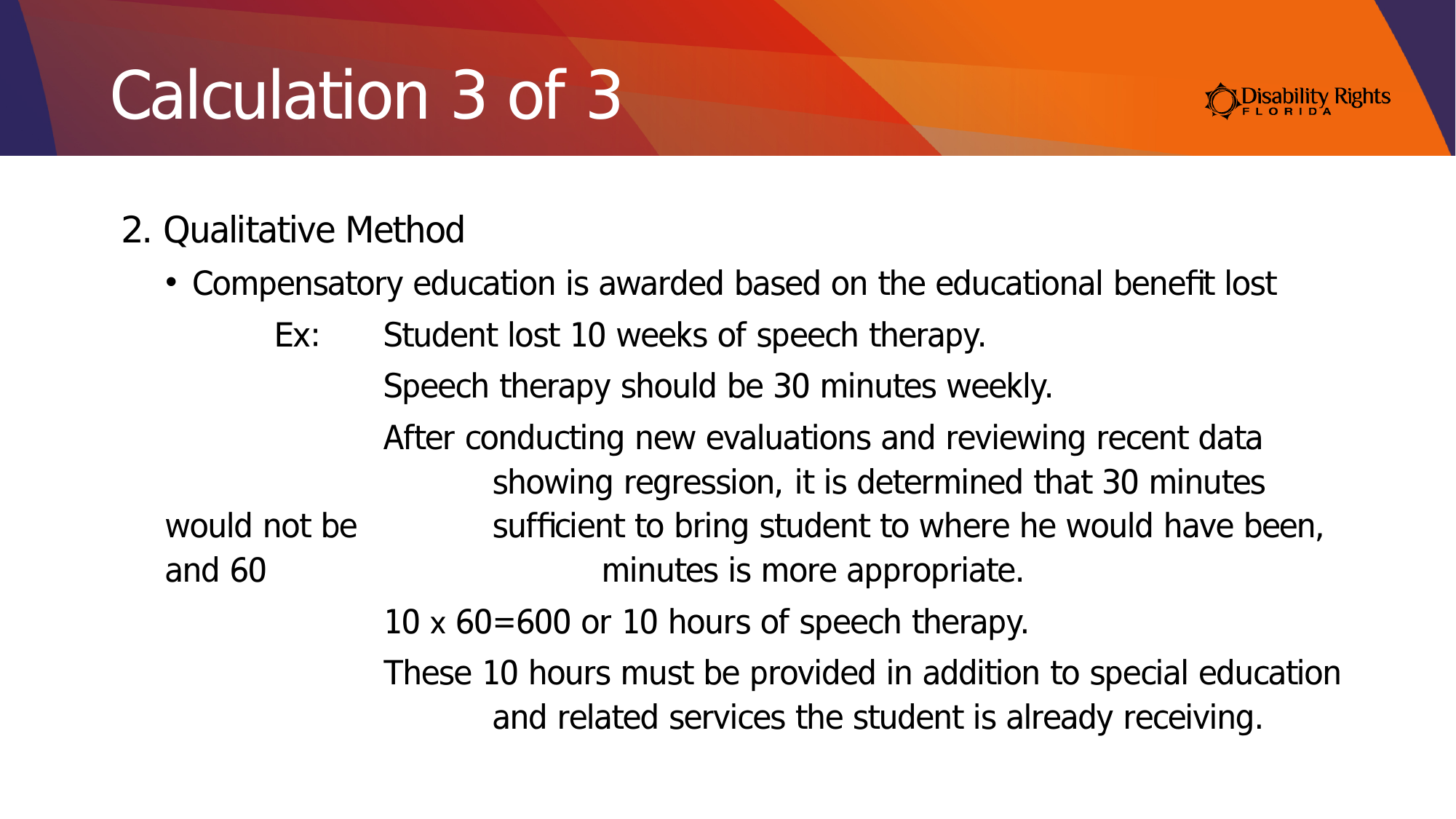

# Calculation 3 of 3
 2. Qualitative Method
Compensatory education is awarded based on the educational benefit lost
	Ex:	Student lost 10 weeks of speech therapy.
		Speech therapy should be 30 minutes weekly.
		After conducting new evaluations and reviewing recent data 			showing regression, it is determined that 30 minutes would not be 		sufficient to bring student to where he would have been, and 60 			minutes is more appropriate.
		10 x 60=600 or 10 hours of speech therapy.
		These 10 hours must be provided in addition to special education 			and related services the student is already receiving.